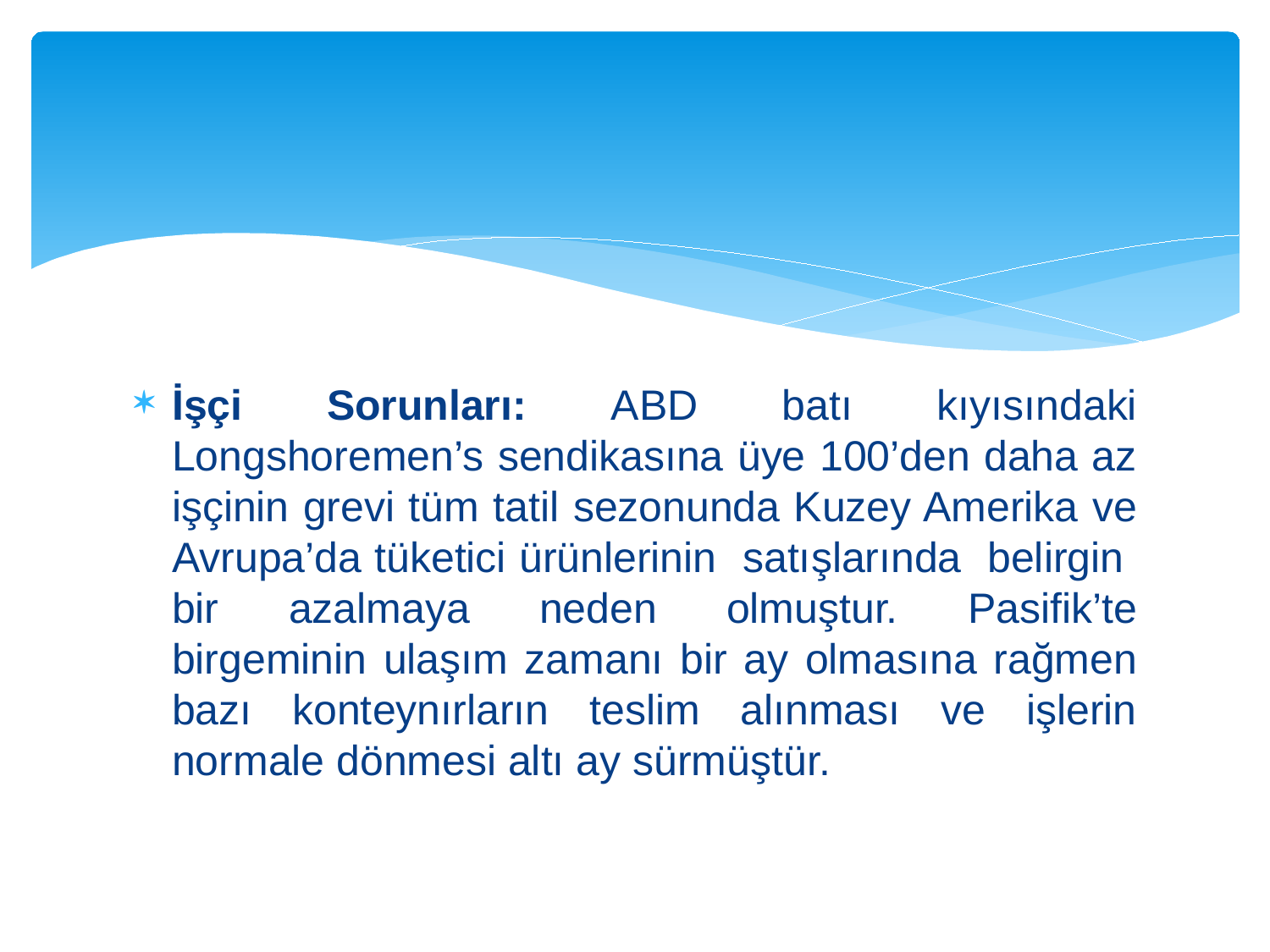

#
İşçi Sorunları: ABD batı kıyısındaki Longshoremen’s sendikasına üye 100’den daha az işçinin grevi tüm tatil sezonunda Kuzey Amerika ve Avrupa’da tüketici ürünlerinin  satışlarında  belirgin  bir  azalmaya  neden  olmuştur.  Pasifik’te birgeminin ulaşım zamanı bir ay olmasına rağmen bazı konteynırların teslim alınması ve işlerin normale dönmesi altı ay sürmüştür.